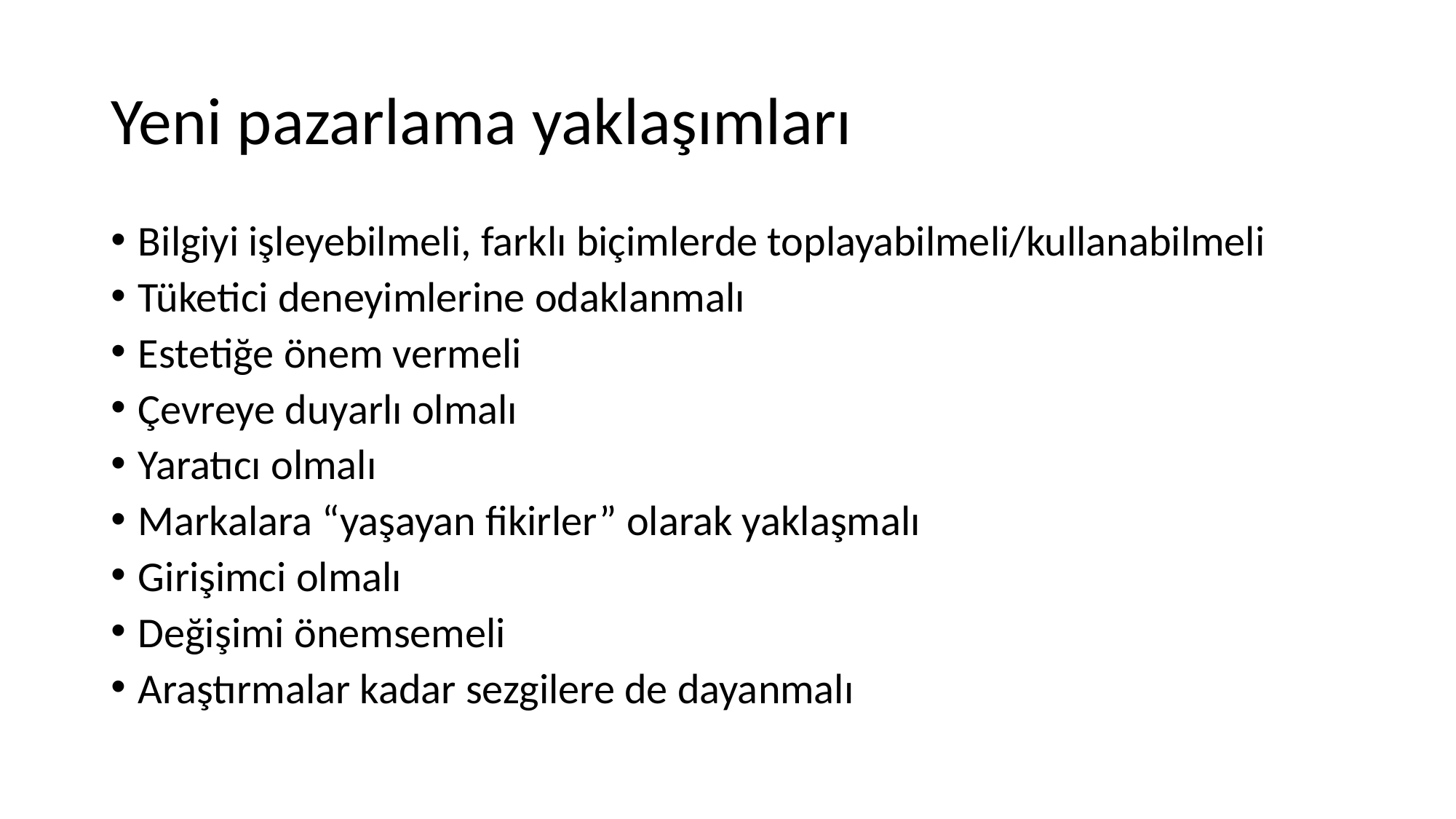

# Yeni pazarlama yaklaşımları
Bilgiyi işleyebilmeli, farklı biçimlerde toplayabilmeli/kullanabilmeli
Tüketici deneyimlerine odaklanmalı
Estetiğe önem vermeli
Çevreye duyarlı olmalı
Yaratıcı olmalı
Markalara “yaşayan fikirler” olarak yaklaşmalı
Girişimci olmalı
Değişimi önemsemeli
Araştırmalar kadar sezgilere de dayanmalı